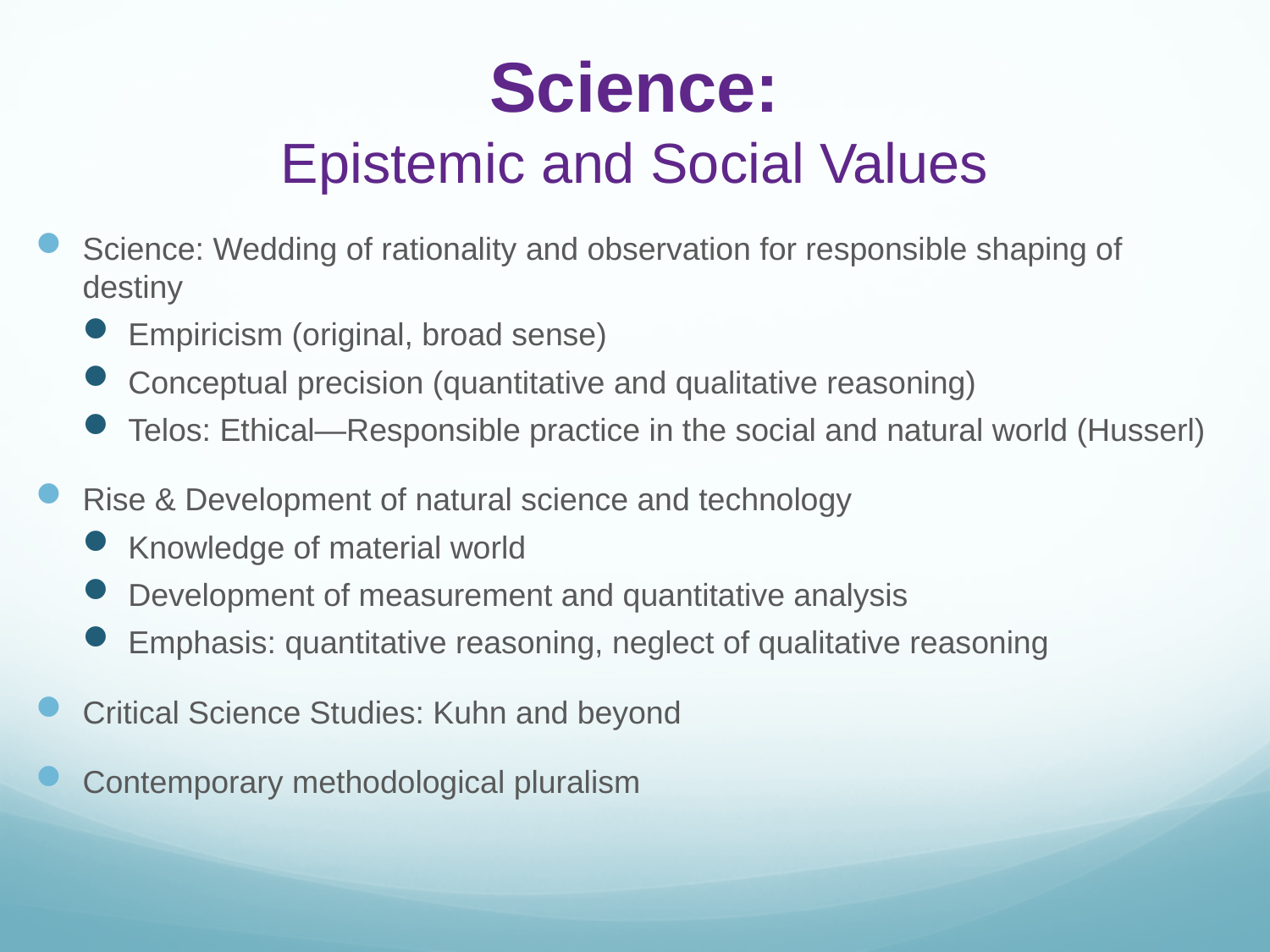

# Science: Epistemic and Social Values
Science: Wedding of rationality and observation for responsible shaping of destiny
Empiricism (original, broad sense)
Conceptual precision (quantitative and qualitative reasoning)
Telos: Ethical—Responsible practice in the social and natural world (Husserl)
Rise & Development of natural science and technology
Knowledge of material world
Development of measurement and quantitative analysis
Emphasis: quantitative reasoning, neglect of qualitative reasoning
Critical Science Studies: Kuhn and beyond
Contemporary methodological pluralism